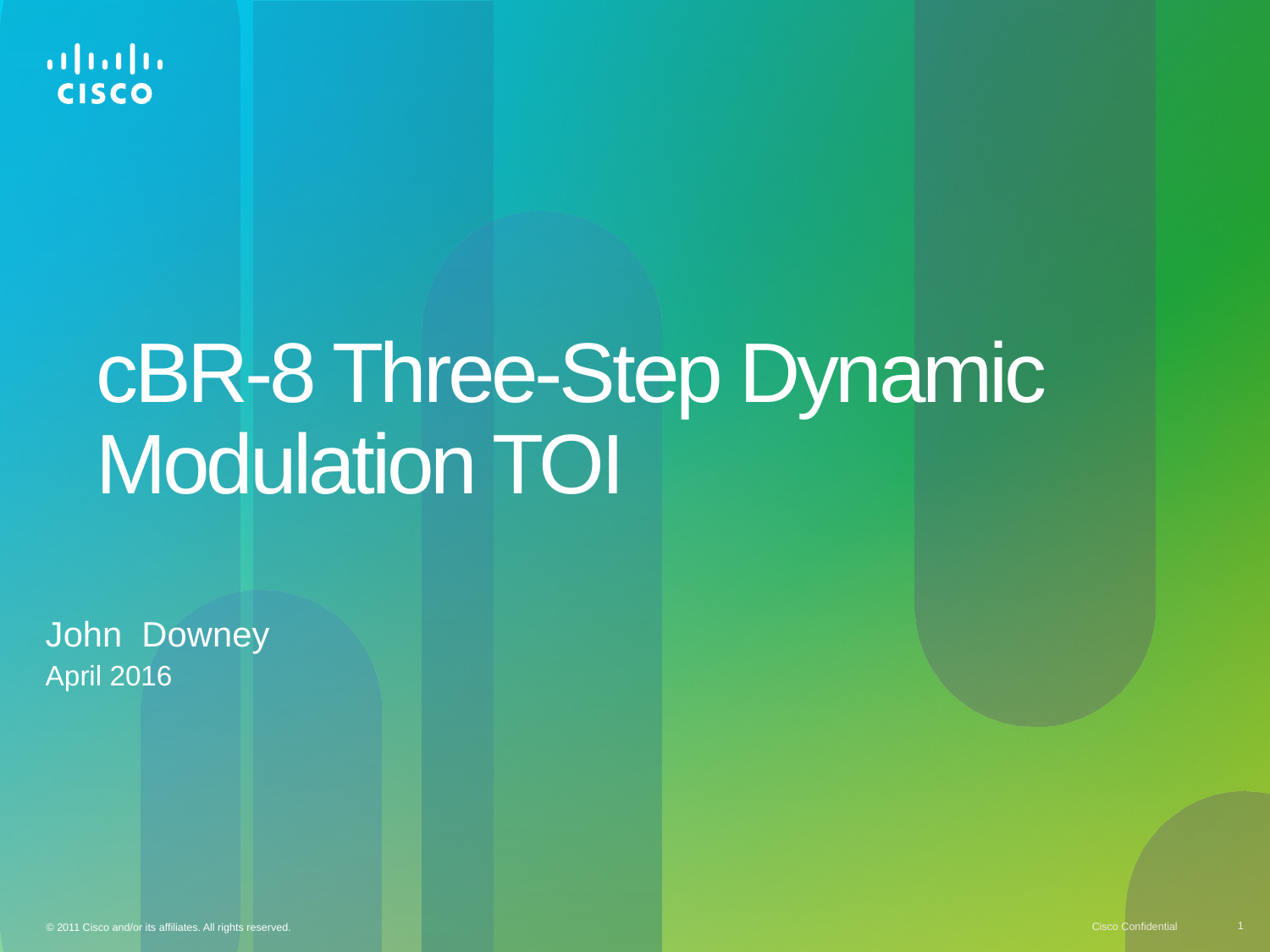

# cBR-8 Three-Step Dynamic Modulation TOI
John  Downey
April 2016